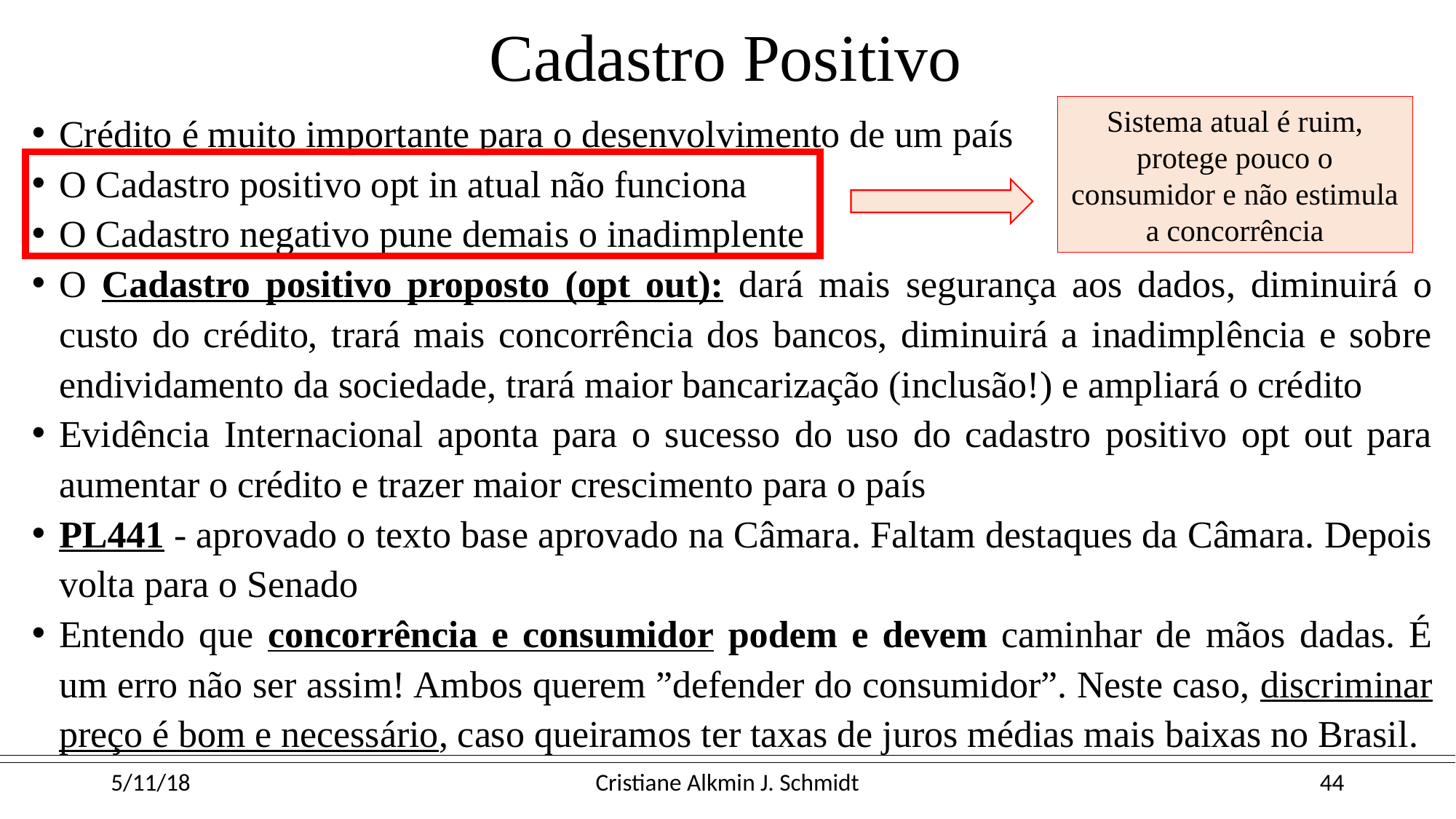

# Cadastro Positivo
Sistema atual é ruim, protege pouco o consumidor e não estimula a concorrência
Crédito é muito importante para o desenvolvimento de um país
O Cadastro positivo opt in atual não funciona
O Cadastro negativo pune demais o inadimplente
O Cadastro positivo proposto (opt out): dará mais segurança aos dados, diminuirá o custo do crédito, trará mais concorrência dos bancos, diminuirá a inadimplência e sobre endividamento da sociedade, trará maior bancarização (inclusão!) e ampliará o crédito
Evidência Internacional aponta para o sucesso do uso do cadastro positivo opt out para aumentar o crédito e trazer maior crescimento para o país
PL441 - aprovado o texto base aprovado na Câmara. Faltam destaques da Câmara. Depois volta para o Senado
Entendo que concorrência e consumidor podem e devem caminhar de mãos dadas. É um erro não ser assim! Ambos querem ”defender do consumidor”. Neste caso, discriminar preço é bom e necessário, caso queiramos ter taxas de juros médias mais baixas no Brasil.

5/11/18
Cristiane Alkmin J. Schmidt
44